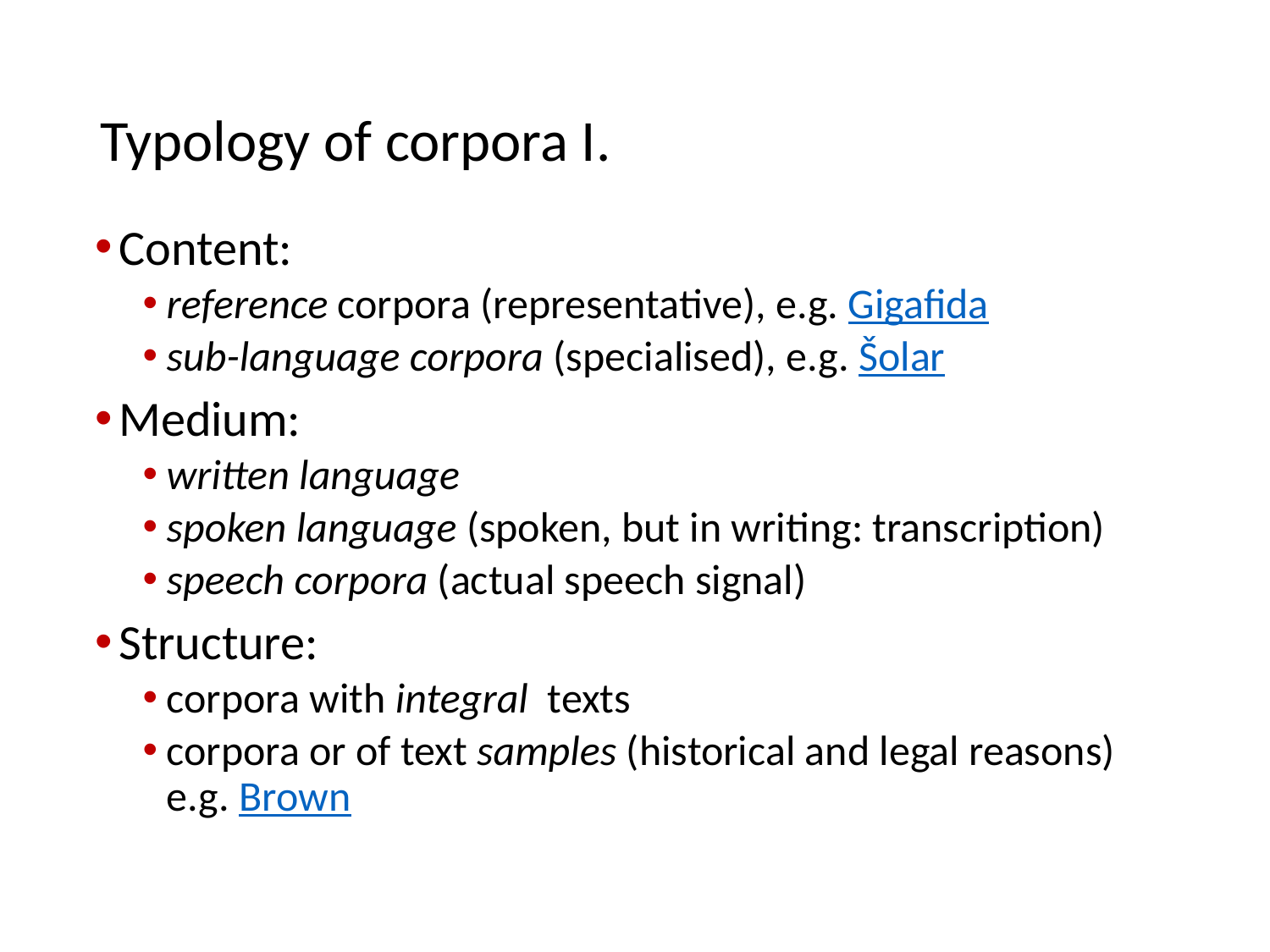

# Typology of corpora I.
Content:
reference corpora (representative), e.g. Gigafida
sub-language corpora (specialised), e.g. Šolar
Medium:
written language
spoken language (spoken, but in writing: transcription)
speech corpora (actual speech signal)
Structure:
corpora with integral  texts
corpora or of text samples (historical and legal reasons)
e.g. Brown